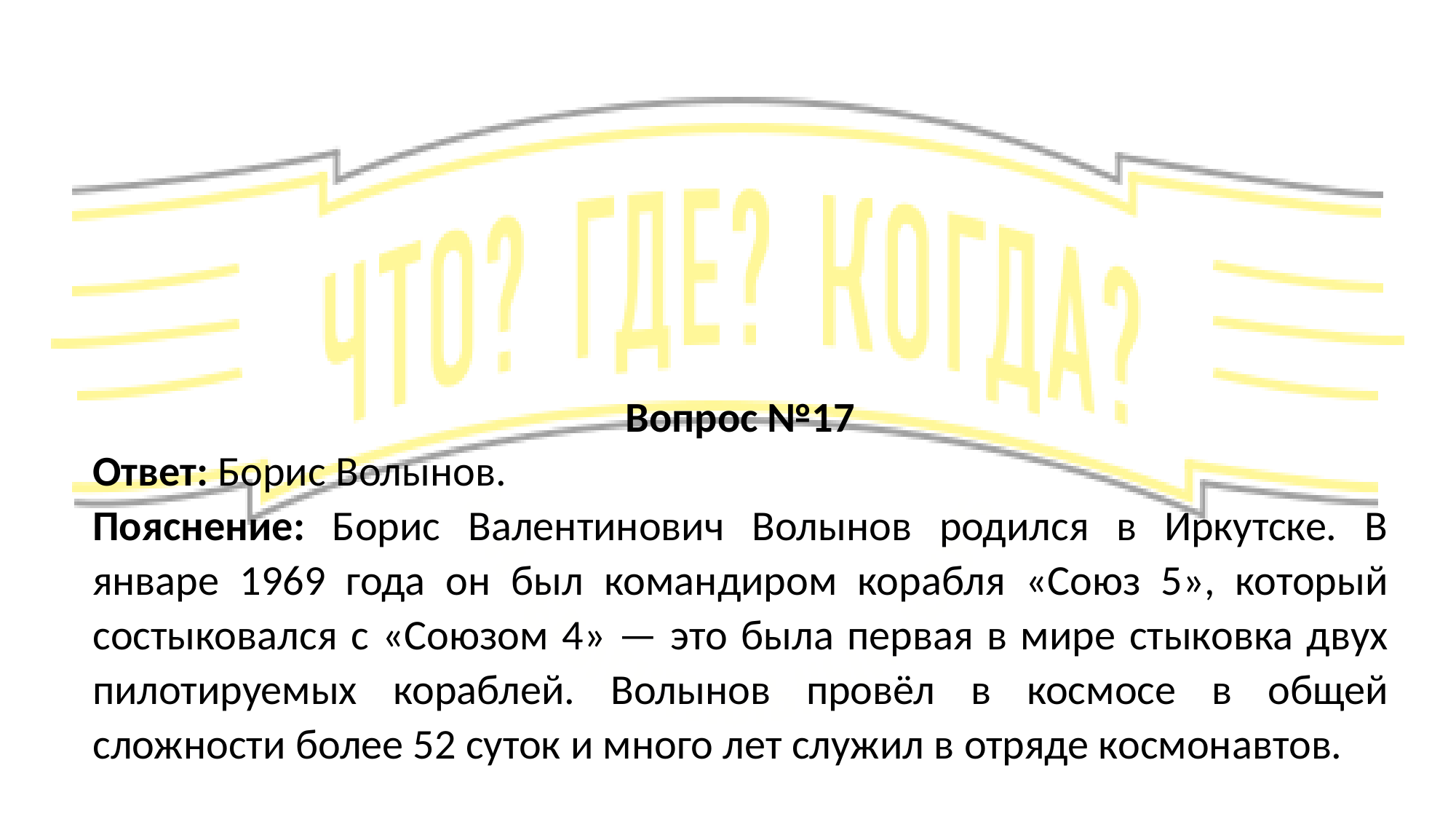

Вопрос №17
Ответ: Борис Волынов.
Пояснение: Борис Валентинович Волынов родился в Иркутске. В январе 1969 года он был командиром корабля «Союз 5», который состыковался с «Союзом 4» — это была первая в мире стыковка двух пилотируемых кораблей. Волынов провёл в космосе в общей сложности более 52 суток и много лет служил в отряде космонавтов.